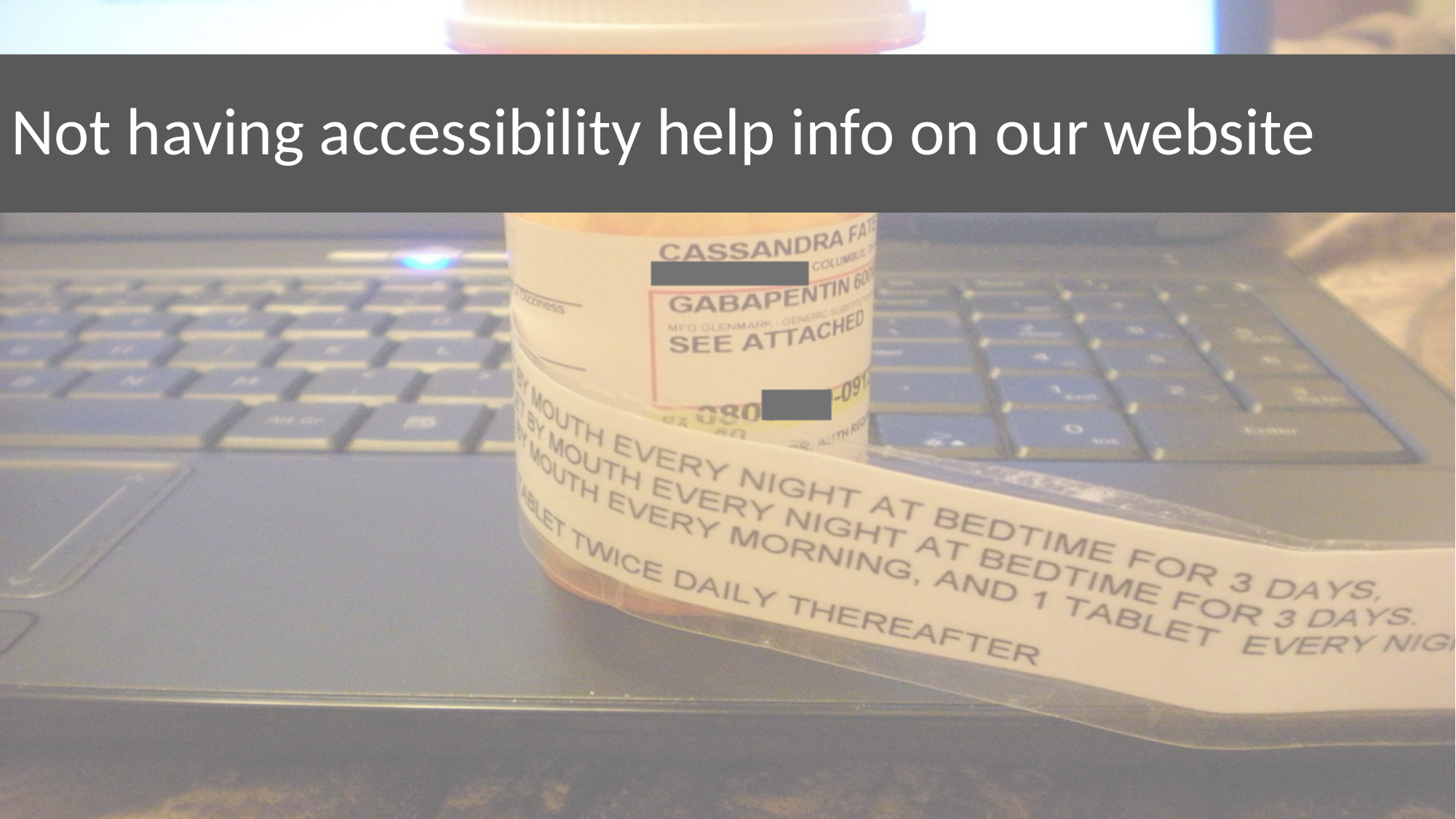

# Not having accessibility help info on our website